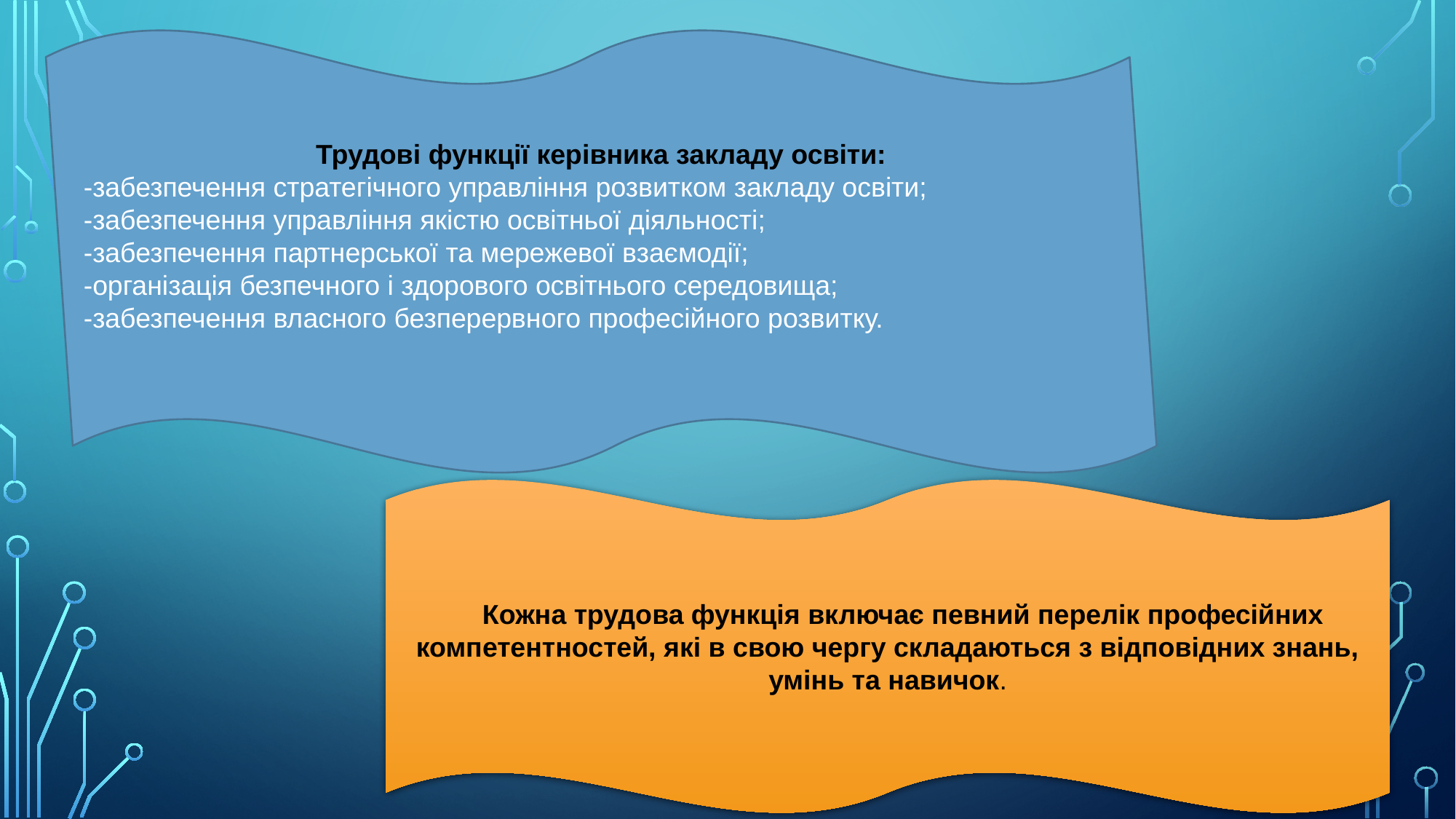

Трудові функції керівника закладу освіти:
-забезпечення стратегічного управління розвитком закладу освіти;
-забезпечення управління якістю освітньої діяльності;
-забезпечення партнерської та мережевої взаємодії;
-організація безпечного і здорового освітнього середовища;
-забезпечення власного безперервного професійного розвитку.

# ТРУДОВА ФУНКЦІЯ
    Кожна трудова функція включає певний перелік професійних компетентностей, які в свою чергу складаються з відповідних знань, умінь та навичок.